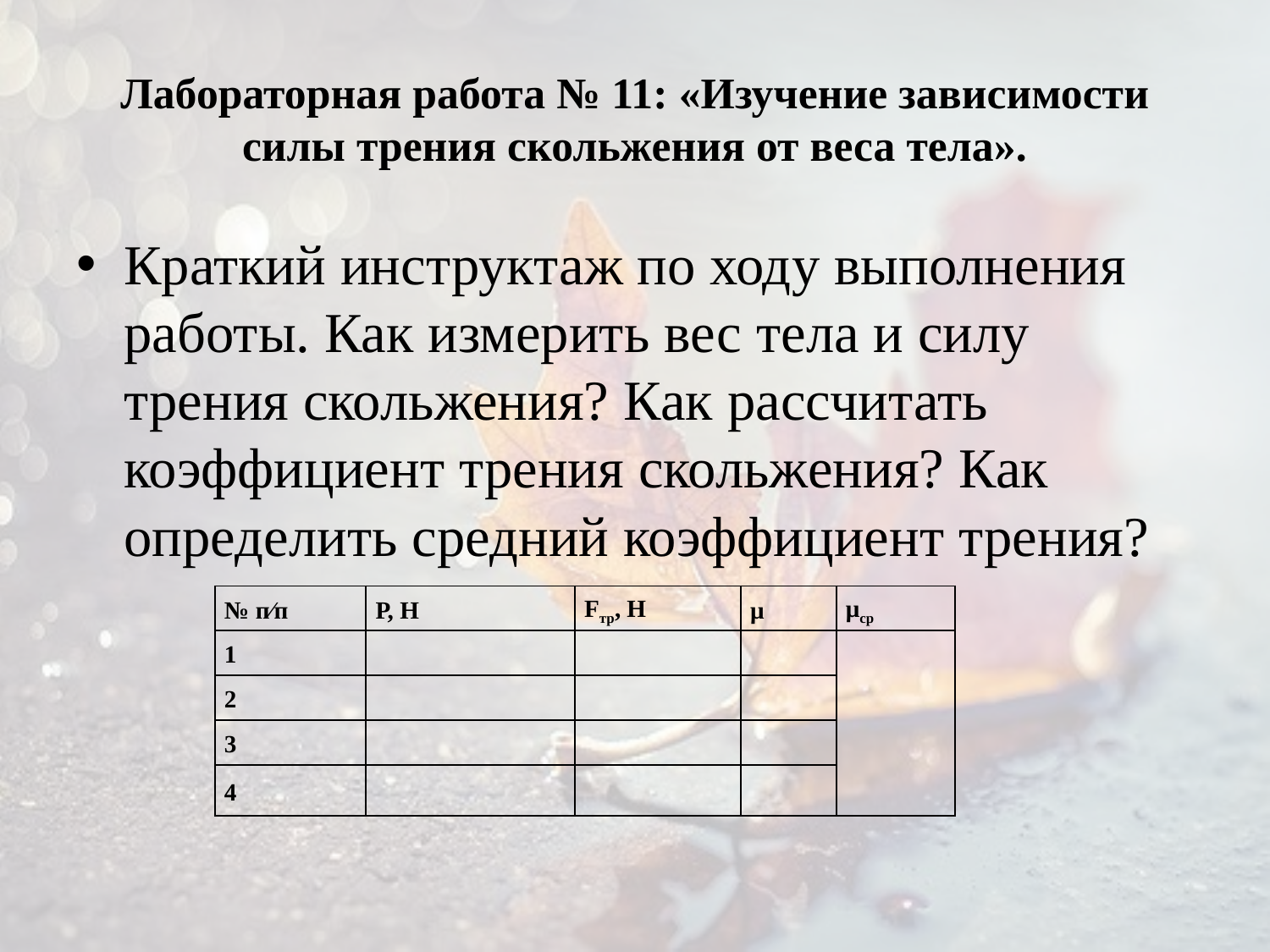

# Лабораторная работа № 11: «Изучение зависимости силы трения скольжения от веса тела».
Краткий инструктаж по ходу выполнения работы. Как измерить вес тела и силу трения скольжения? Как рассчитать коэффициент трения скольжения? Как определить средний коэффициент трения?

| № п⁄п | Р, Н | Fтр, Н | μ | μср |
| --- | --- | --- | --- | --- |
| 1 |  |  |  |  |
| 2 |  |  |  |  |
| 3 |  |  |  |  |
| 4 |  |  |  |  |